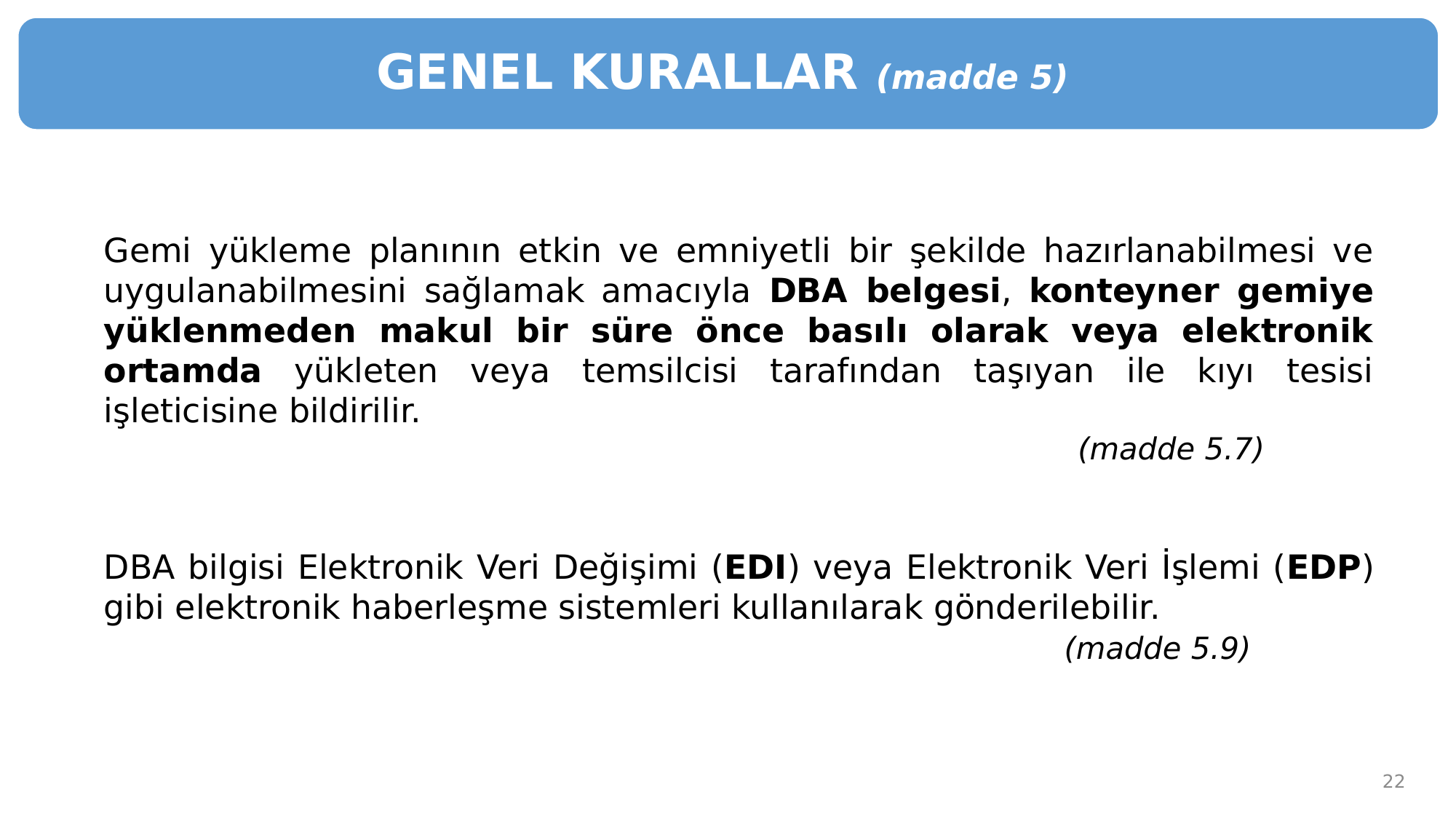

GENEL KURALLAR (madde 5)
Gemi yükleme planının etkin ve emniyetli bir şekilde hazırlanabilmesi ve uygulanabilmesini sağlamak amacıyla DBA belgesi, konteyner gemiye yüklenmeden makul bir süre önce basılı olarak veya elektronik ortamda yükleten veya temsilcisi tarafından taşıyan ile kıyı tesisi işleticisine bildirilir.
                                                                                                     (madde 5.7)

DBA bilgisi Elektronik Veri Değişimi (EDI) veya Elektronik Veri İşlemi (EDP) gibi elektronik haberleşme sistemleri kullanılarak gönderilebilir.
                                                                                           (madde 5.9)
22